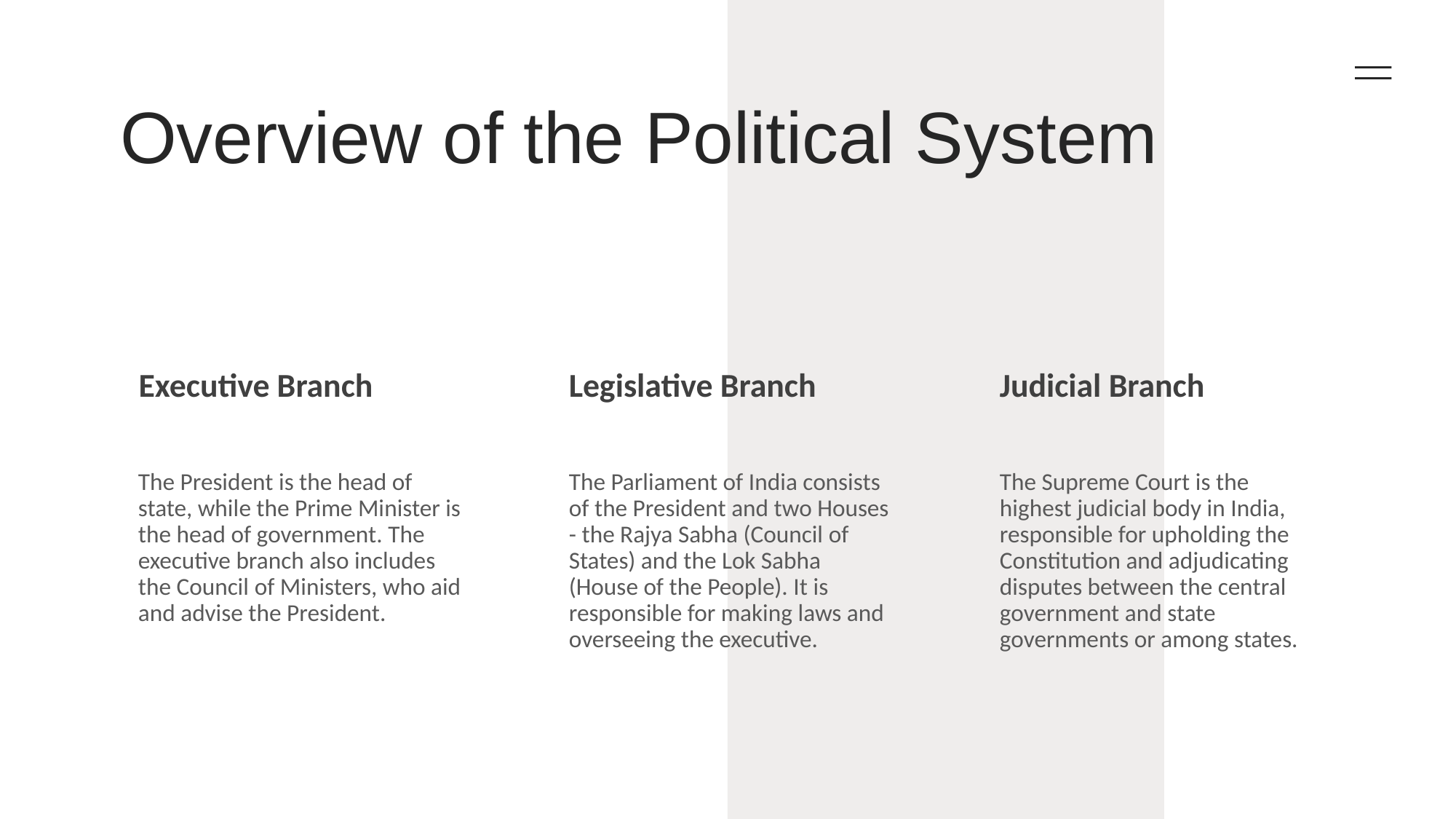

# Overview of the Political System
Executive Branch
Legislative Branch
Judicial Branch
The President is the head of state, while the Prime Minister is the head of government. The executive branch also includes the Council of Ministers, who aid and advise the President.
The Parliament of India consists of the President and two Houses - the Rajya Sabha (Council of States) and the Lok Sabha (House of the People). It is responsible for making laws and overseeing the executive.
The Supreme Court is the highest judicial body in India, responsible for upholding the Constitution and adjudicating disputes between the central government and state governments or among states.